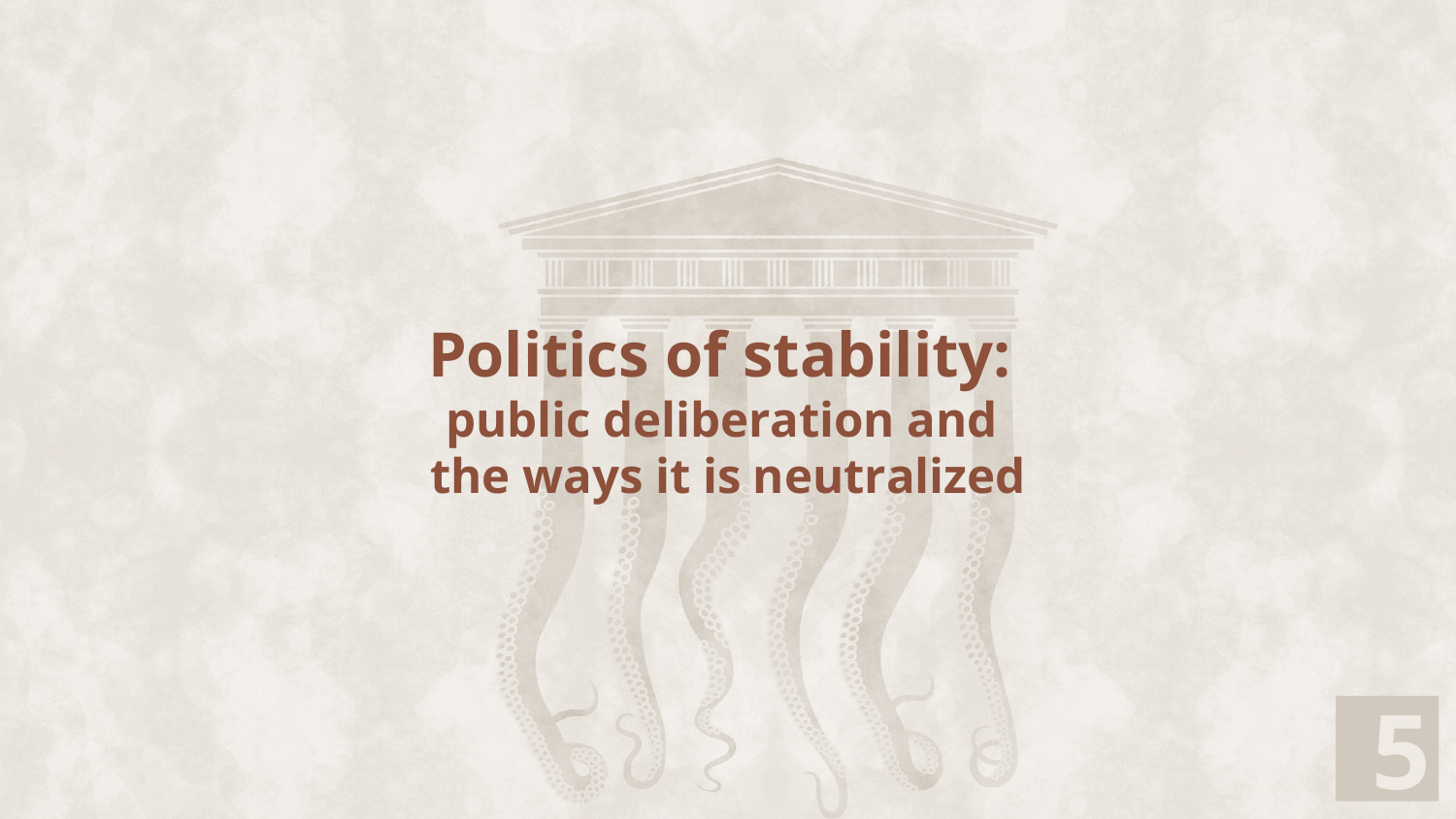

# Politics of stability: public deliberation and the ways it is neutralized
7
5